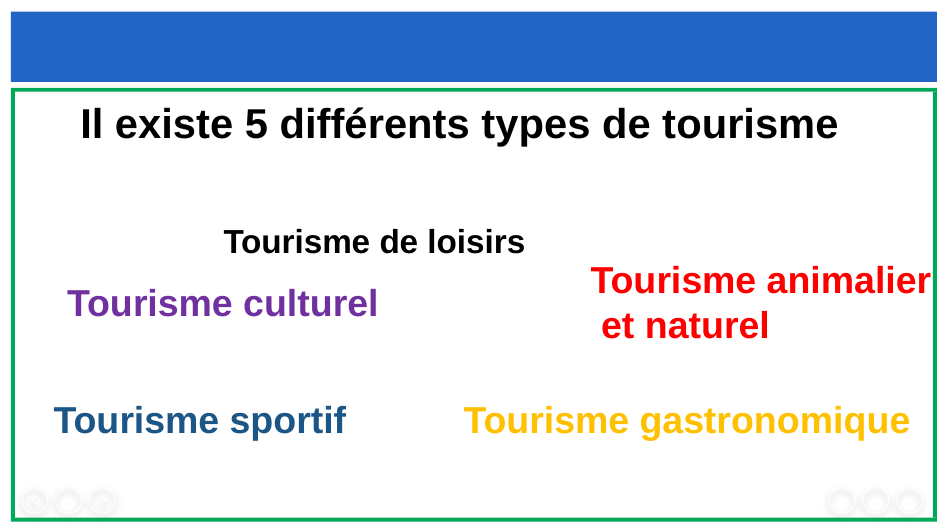

Il existe 5 différents types de tourisme:
Tourisme de loisirs:
Tourisme animalier
 et naturel
Tourisme culturel
Tourisme sportif
Tourisme gastronomique